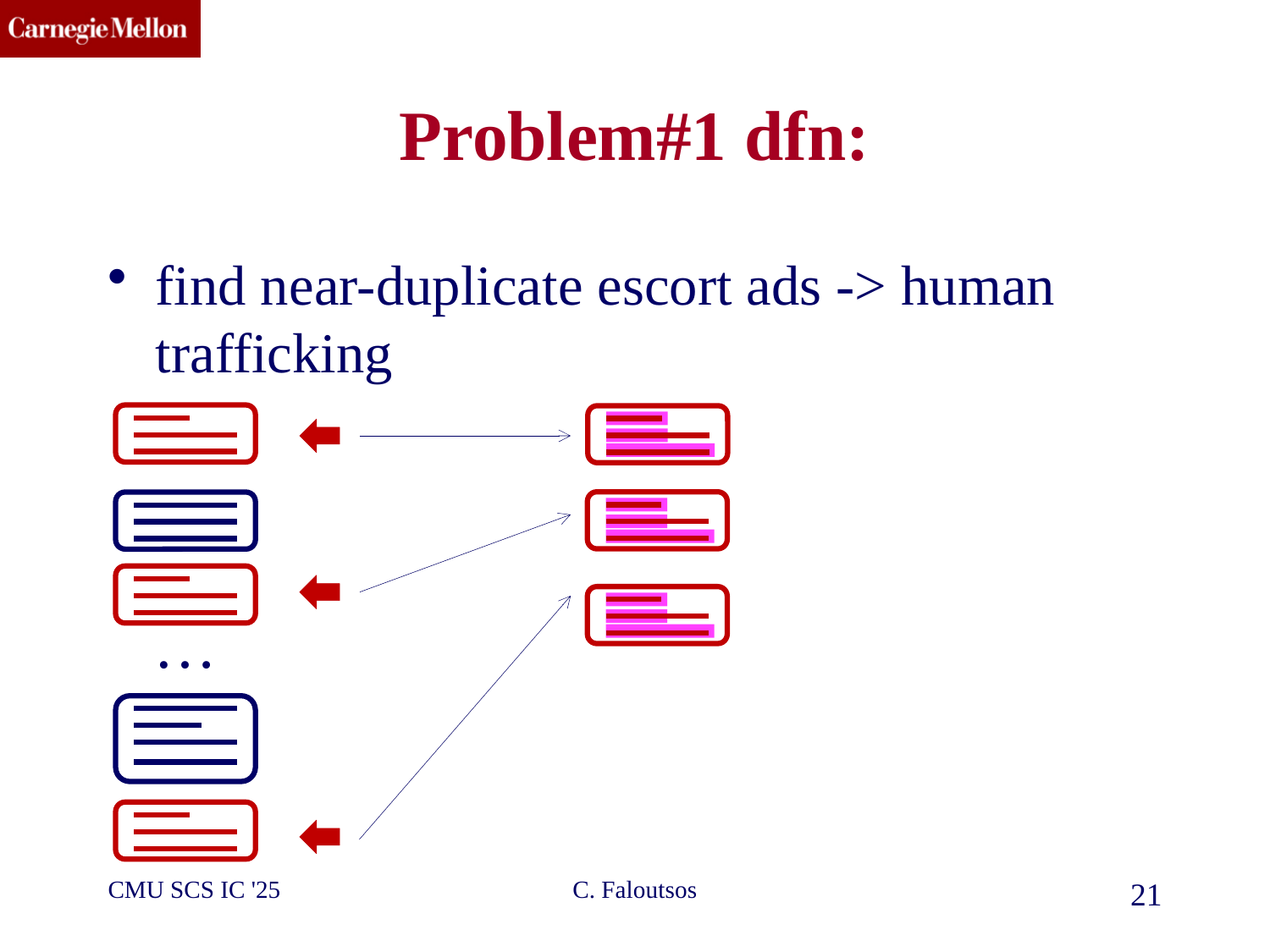

# Problem#1 dfn:
find near-duplicate escort ads -> human trafficking

…

CMU SCS IC '25
C. Faloutsos
21